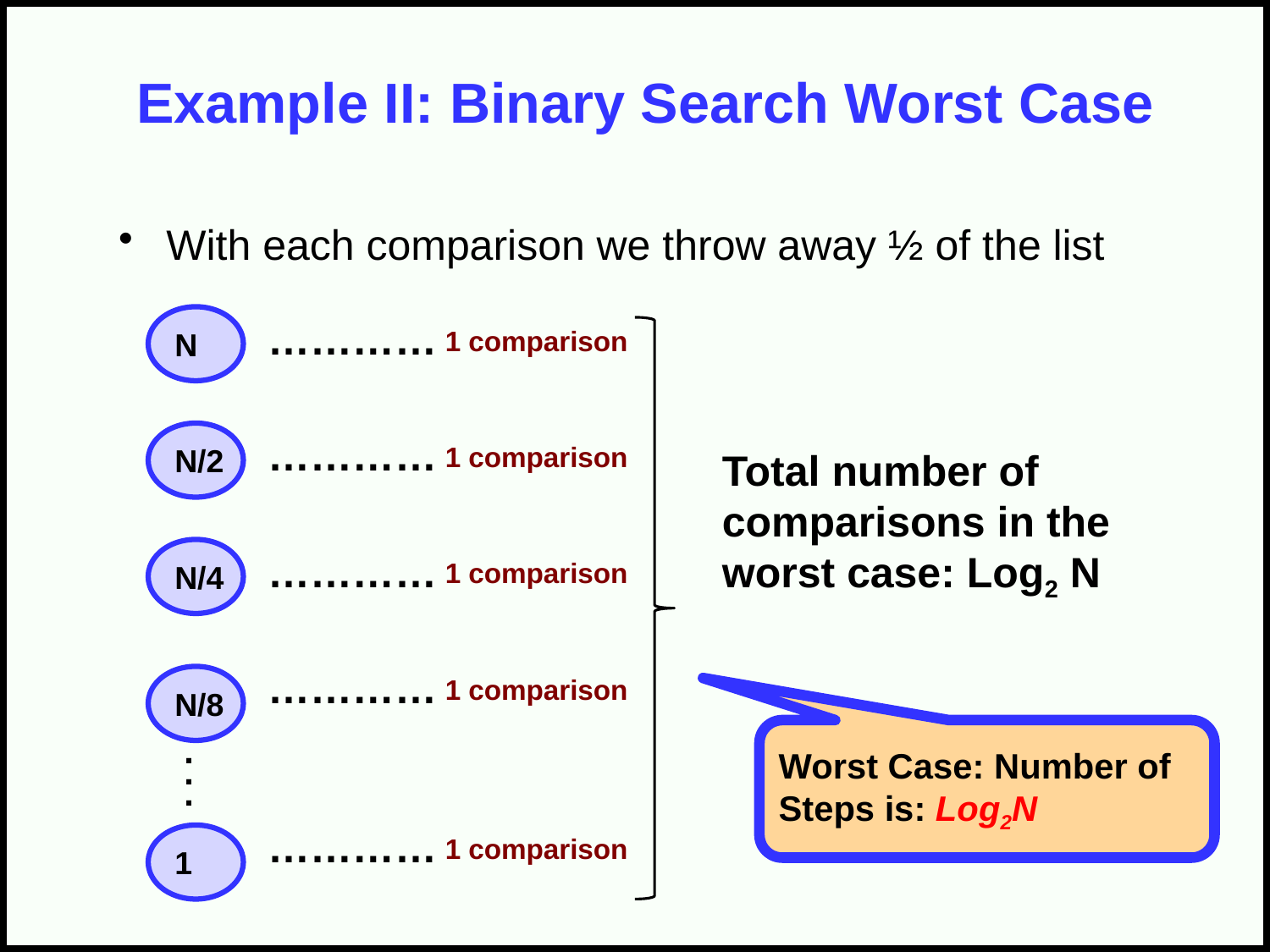

# Example II: Binary Search Worst Case
With each comparison we throw away ½ of the list
N
…………
 1 comparison

…………
N/2
 1 comparison
Total number of comparisons in the worst case: Log2 N
…………
N/4
 1 comparison
…………
 1 comparison
N/8
Worst Case: Number of
Steps is: Log2N
.
.
.
…………
1
 1 comparison